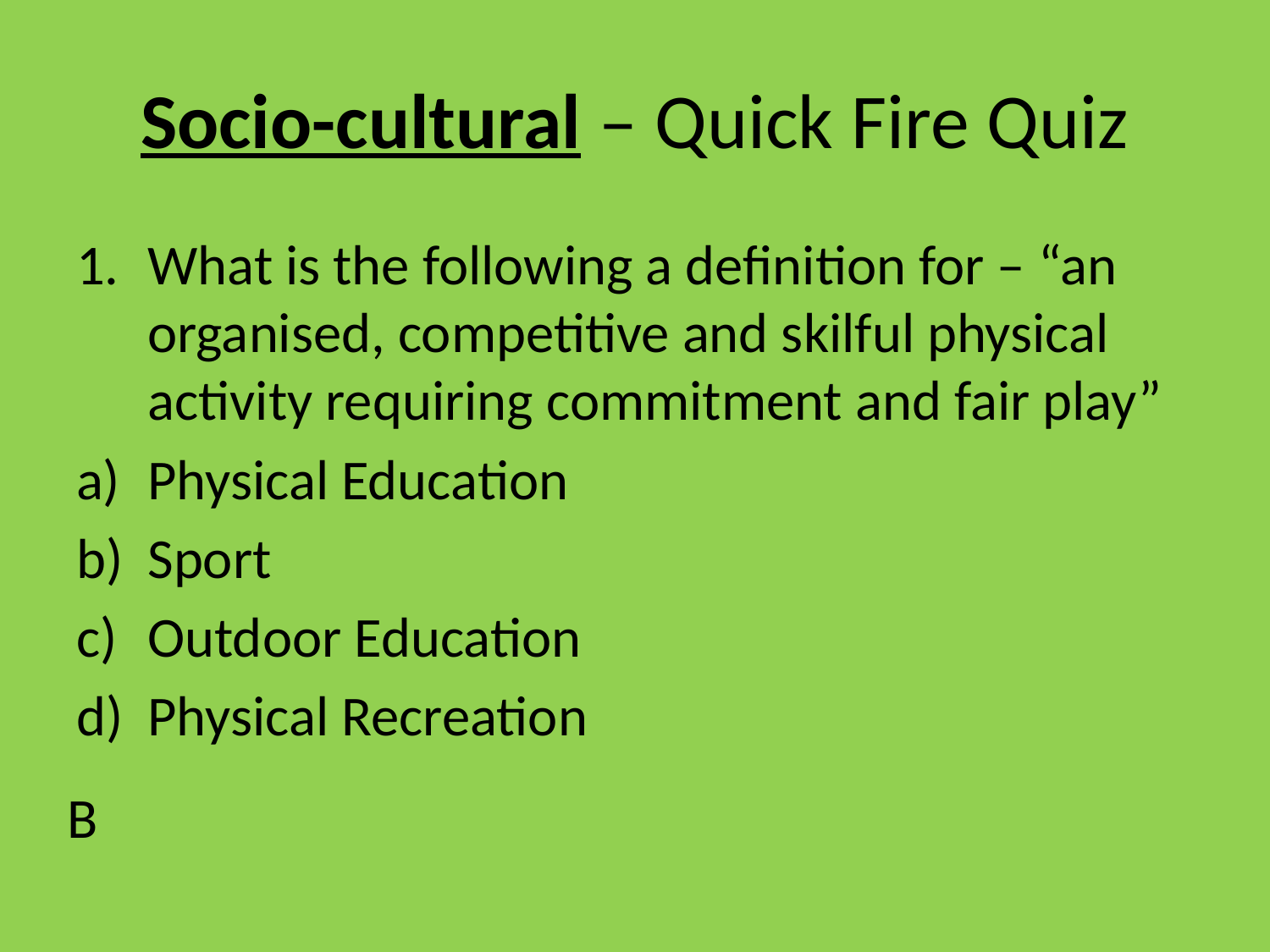

# Socio-cultural – Quick Fire Quiz
What is the following a definition for – “an organised, competitive and skilful physical activity requiring commitment and fair play”
Physical Education
Sport
Outdoor Education
Physical Recreation
B